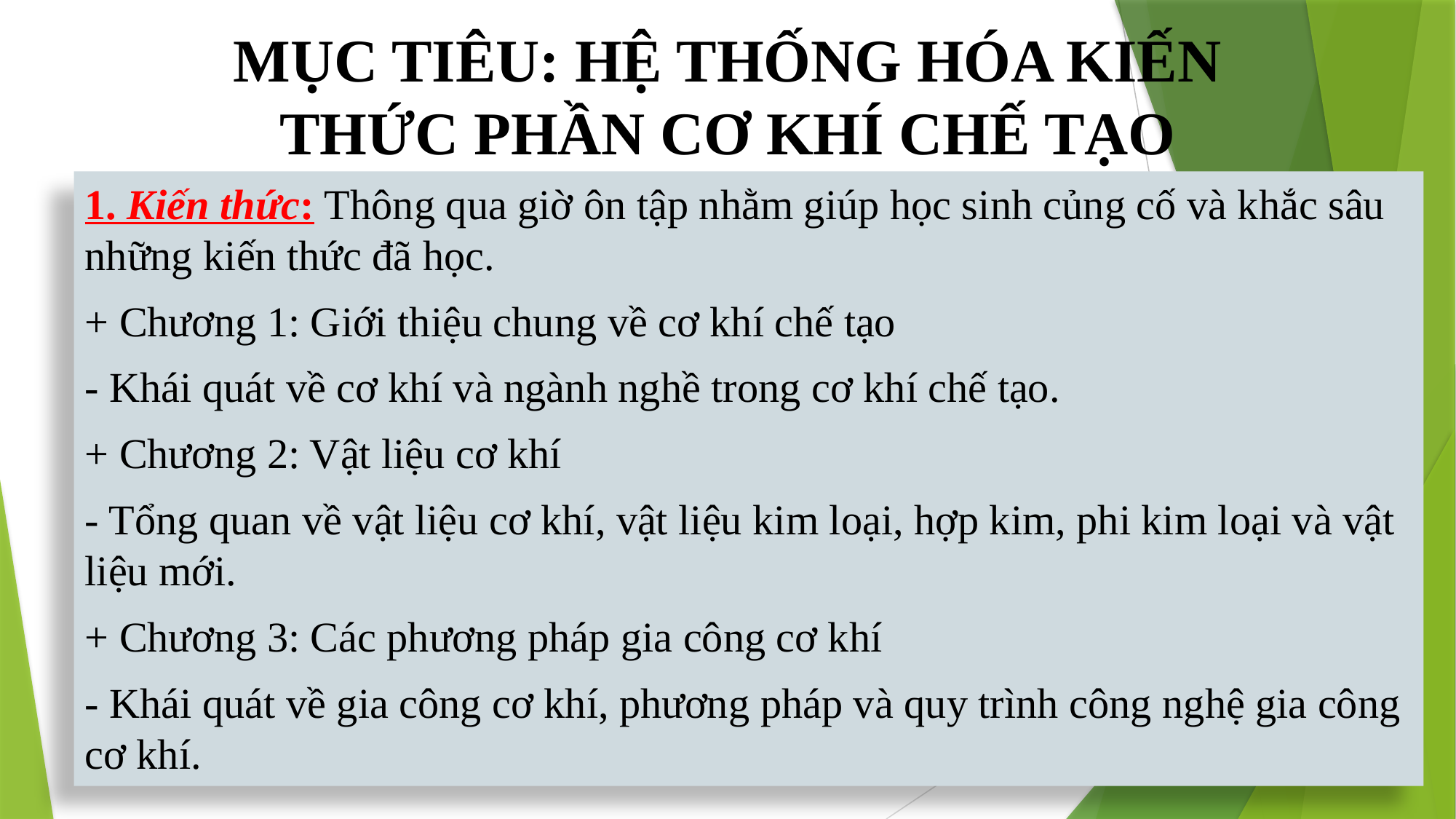

# MỤC TIÊU: HỆ THỐNG HÓA KIẾN THỨC PHẦN CƠ KHÍ CHẾ TẠO
1. Kiến thức: Thông qua giờ ôn tập nhằm giúp học sinh củng cố và khắc sâu những kiến thức đã học.
+ Chương 1: Giới thiệu chung về cơ khí chế tạo
- Khái quát về cơ khí và ngành nghề trong cơ khí chế tạo.
+ Chương 2: Vật liệu cơ khí
- Tổng quan về vật liệu cơ khí, vật liệu kim loại, hợp kim, phi kim loại và vật liệu mới.
+ Chương 3: Các phương pháp gia công cơ khí
- Khái quát về gia công cơ khí, phương pháp và quy trình công nghệ gia công cơ khí.